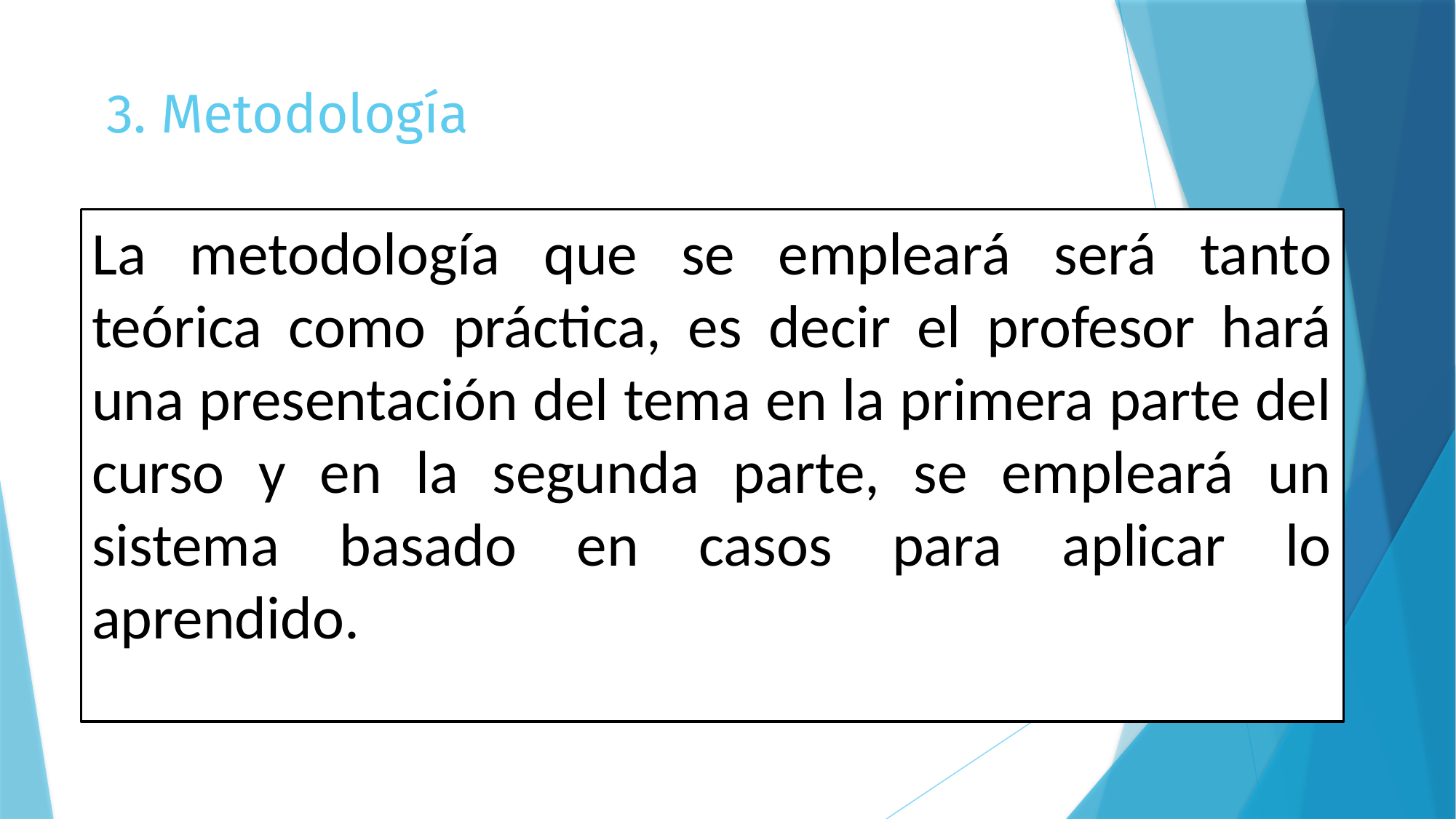

# 3. Metodología
La metodología que se empleará será tanto teórica como práctica, es decir el profesor hará una presentación del tema en la primera parte del curso y en la segunda parte, se empleará un sistema basado en casos para aplicar lo aprendido.